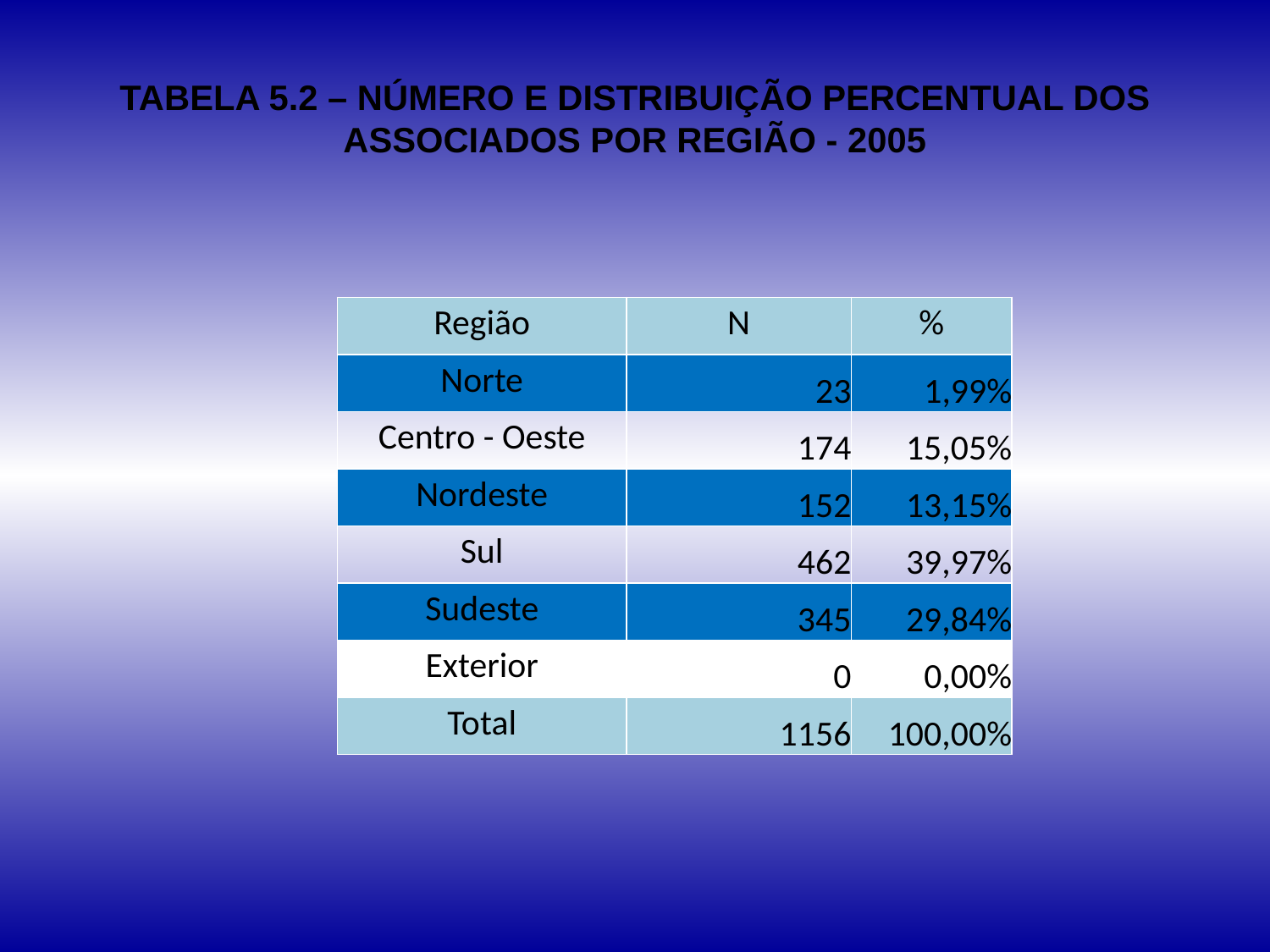

# TABELA 5.2 – NÚMERO E DISTRIBUIÇÃO PERCENTUAL DOS ASSOCIADOS POR REGIÃO - 2005
| Região | N | % |
| --- | --- | --- |
| Norte | 23 | 1,99% |
| Centro - Oeste | 174 | 15,05% |
| Nordeste | 152 | 13,15% |
| Sul | 462 | 39,97% |
| Sudeste | 345 | 29,84% |
| Exterior | 0 | 0,00% |
| Total | 1156 | 100,00% |